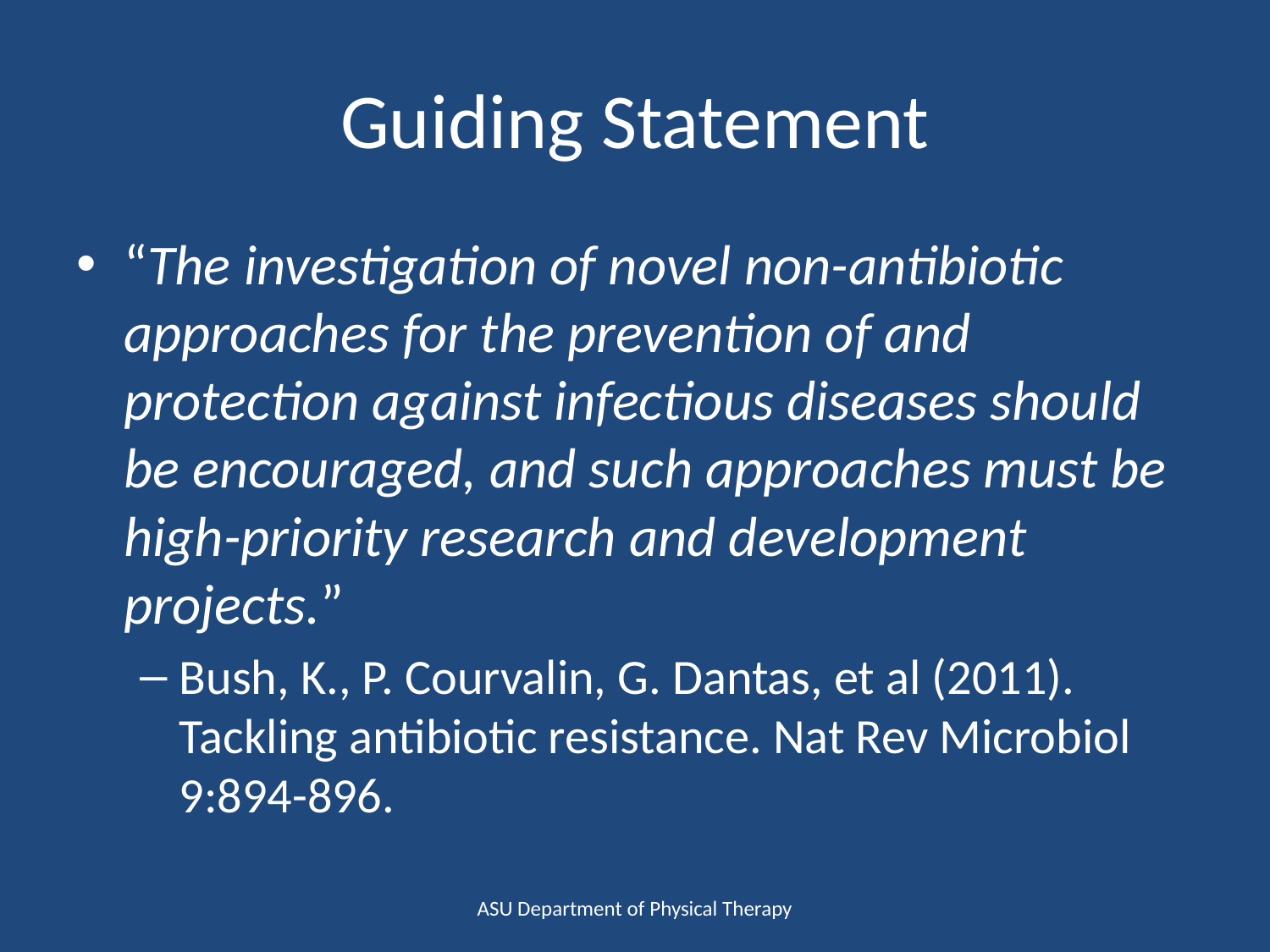

# Guiding Statement
“The investigation of novel non-antibiotic approaches for the prevention of and protection against infectious diseases should be encouraged, and such approaches must be high-priority research and development projects.”
Bush, K., P. Courvalin, G. Dantas, et al (2011). Tackling antibiotic resistance. Nat Rev Microbiol 9:894-896.

ASU Department of Physical Therapy